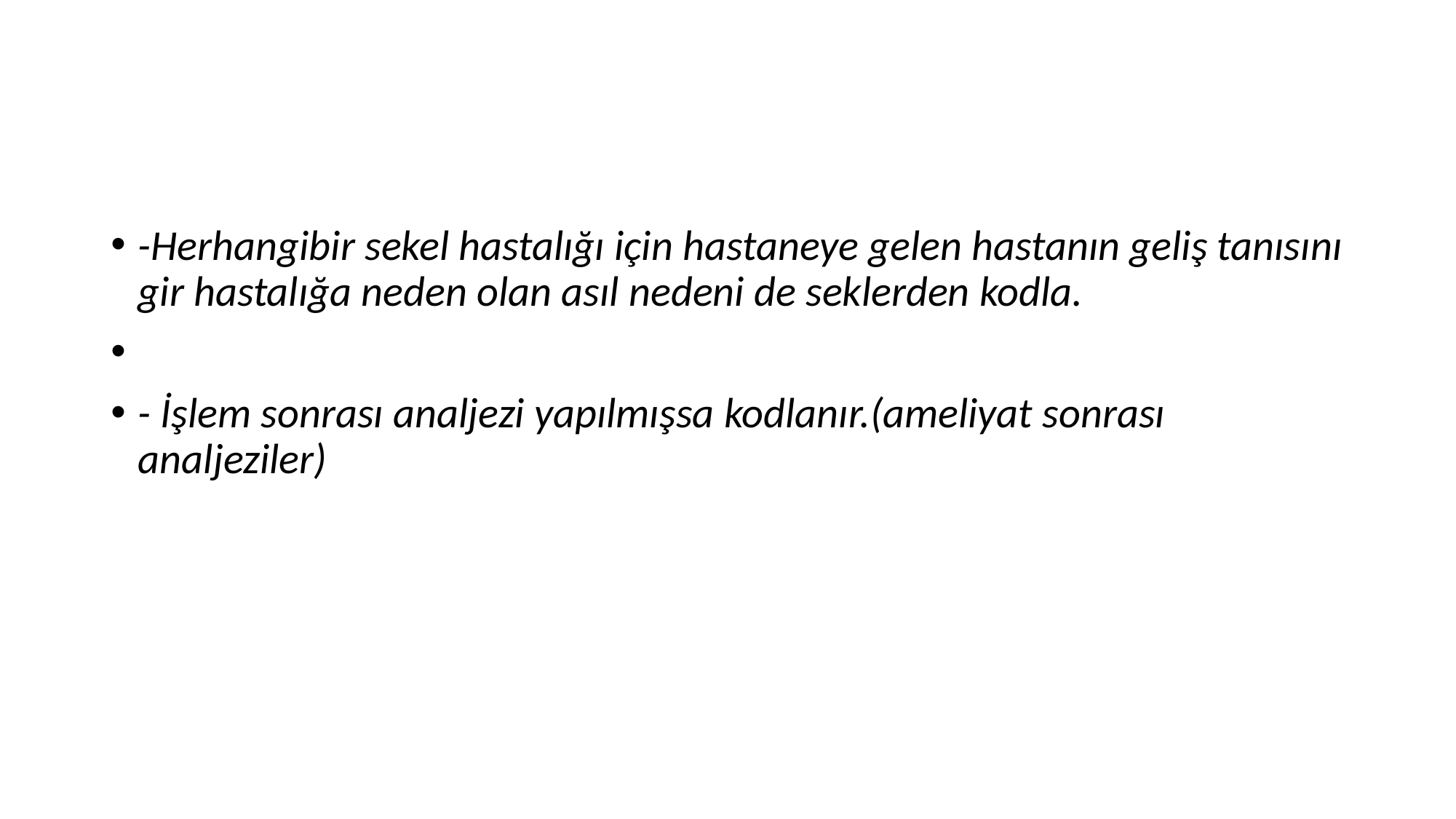

#
-Herhangibir sekel hastalığı için hastaneye gelen hastanın geliş tanısını gir hastalığa neden olan asıl nedeni de seklerden kodla.

- İşlem sonrası analjezi yapılmışsa kodlanır.(ameliyat sonrası analjeziler)